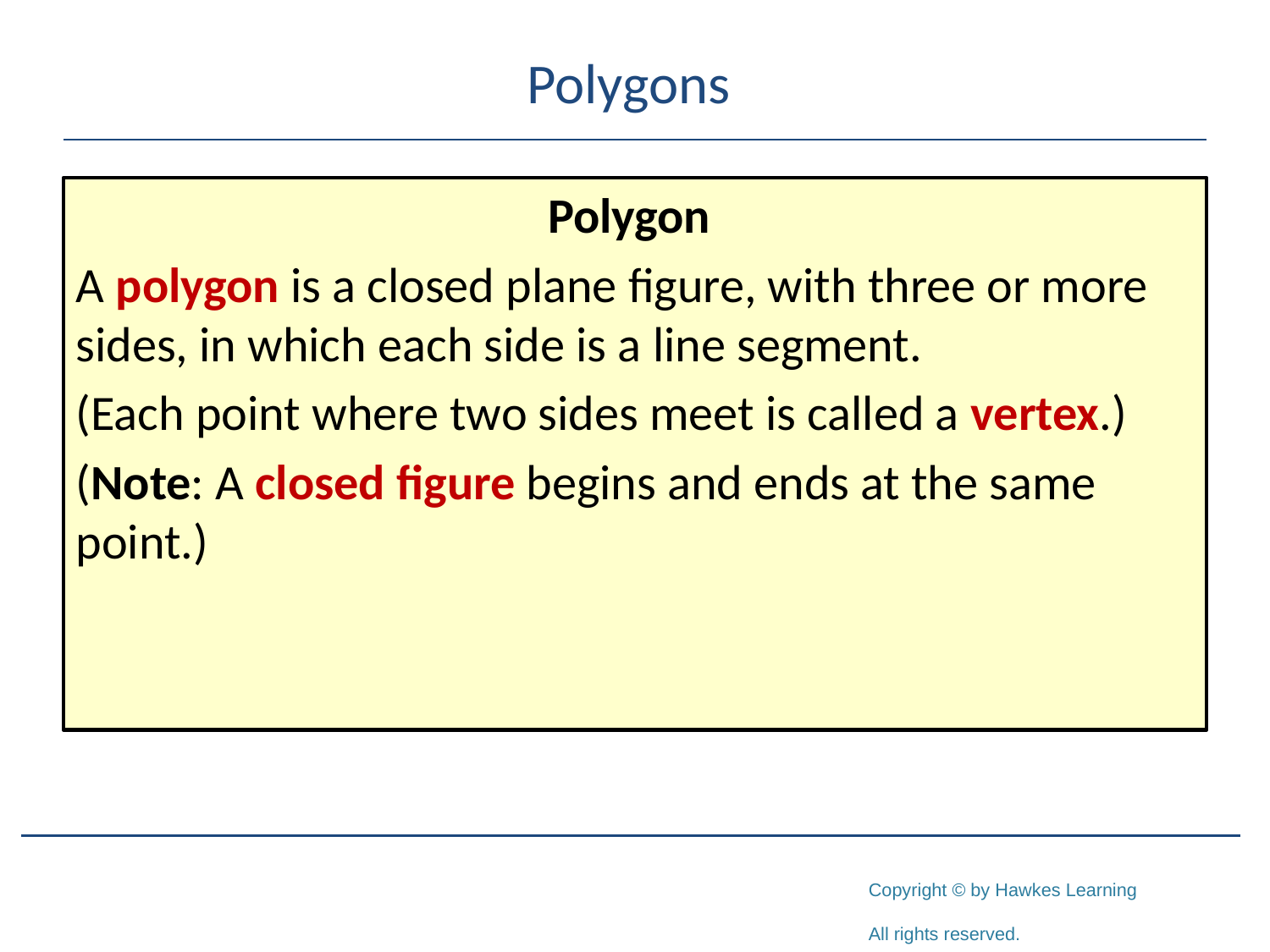

# Polygons
Polygon
A polygon is a closed plane figure, with three or more sides, in which each side is a line segment.
(Each point where two sides meet is called a vertex.)
(Note: A closed figure begins and ends at the same point.)